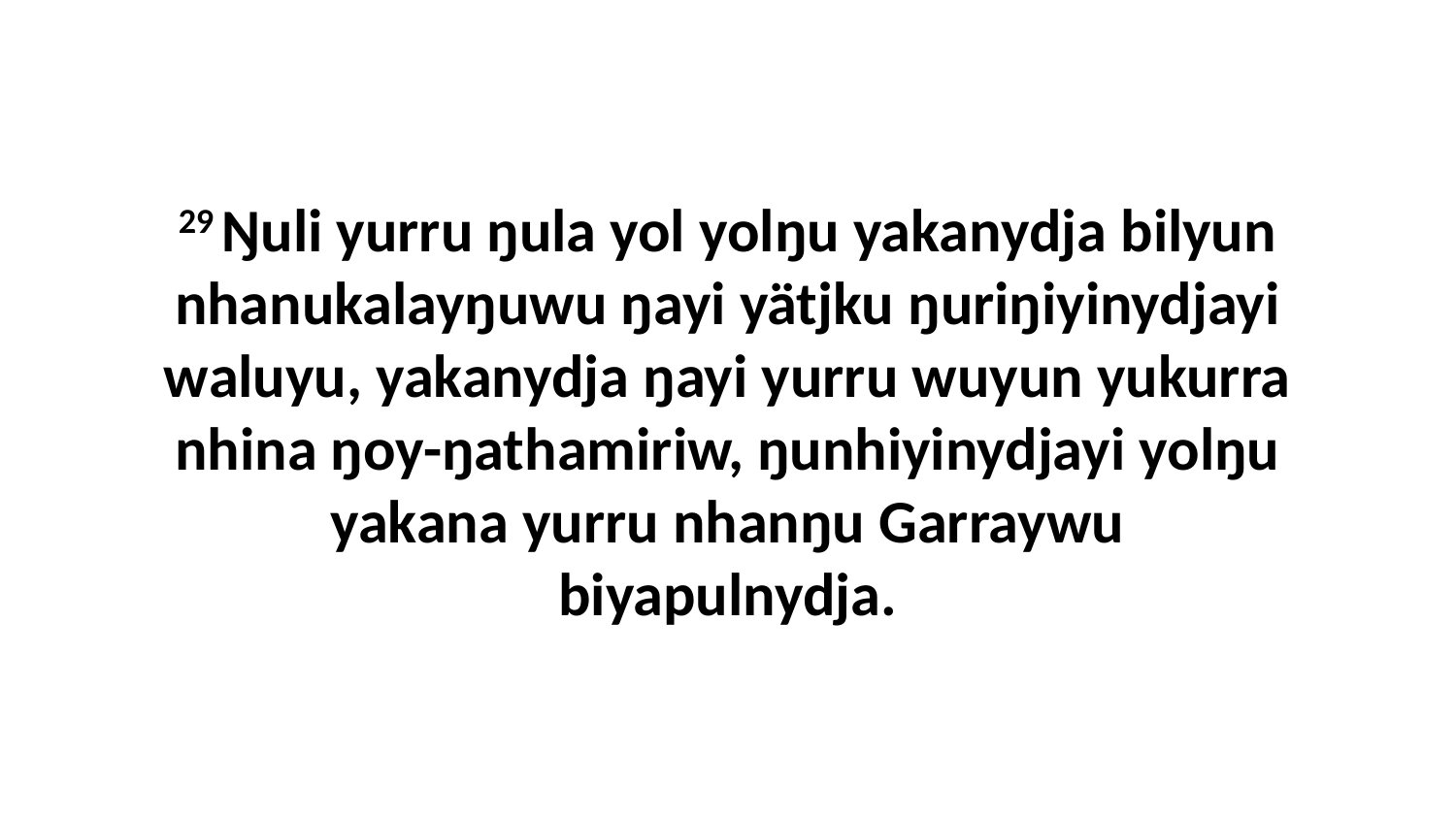

29 Ŋuli yurru ŋula yol yolŋu yakanydja bilyun nhanukalayŋuwu ŋayi yätjku ŋuriŋiyinydjayi waluyu, yakanydja ŋayi yurru wuyun yukurra nhina ŋoy-ŋathamiriw, ŋunhiyinydjayi yolŋu yakana yurru nhanŋu Garraywu biyapulnydja.